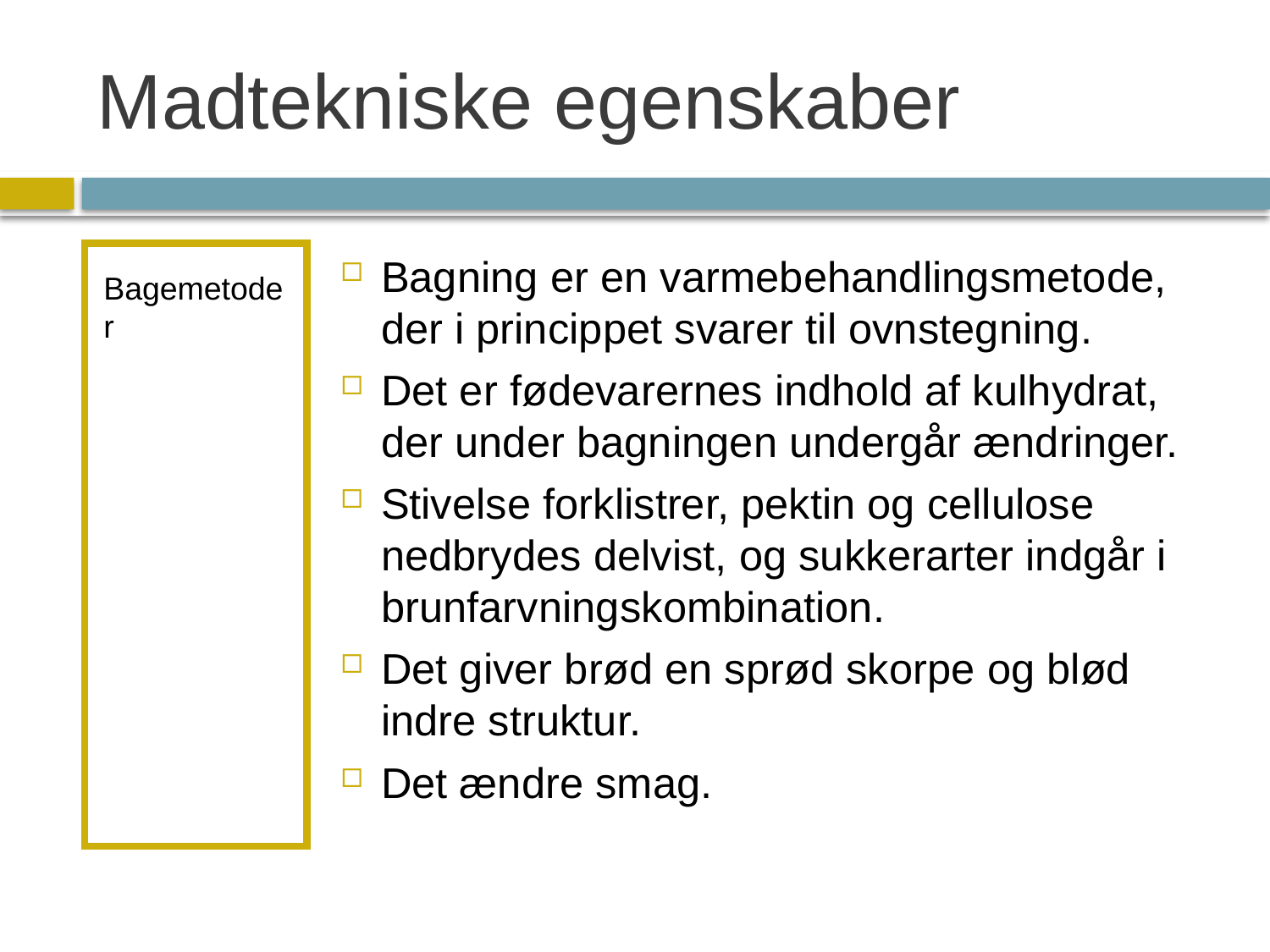

# Madtekniske egenskaber
Bagemetoder
Bagning er en varmebehandlingsmetode, der i princippet svarer til ovnstegning.
Det er fødevarernes indhold af kulhydrat, der under bagningen undergår ændringer.
Stivelse forklistrer, pektin og cellulose nedbrydes delvist, og sukkerarter indgår i brunfarvningskombination.
Det giver brød en sprød skorpe og blød indre struktur.
Det ændre smag.